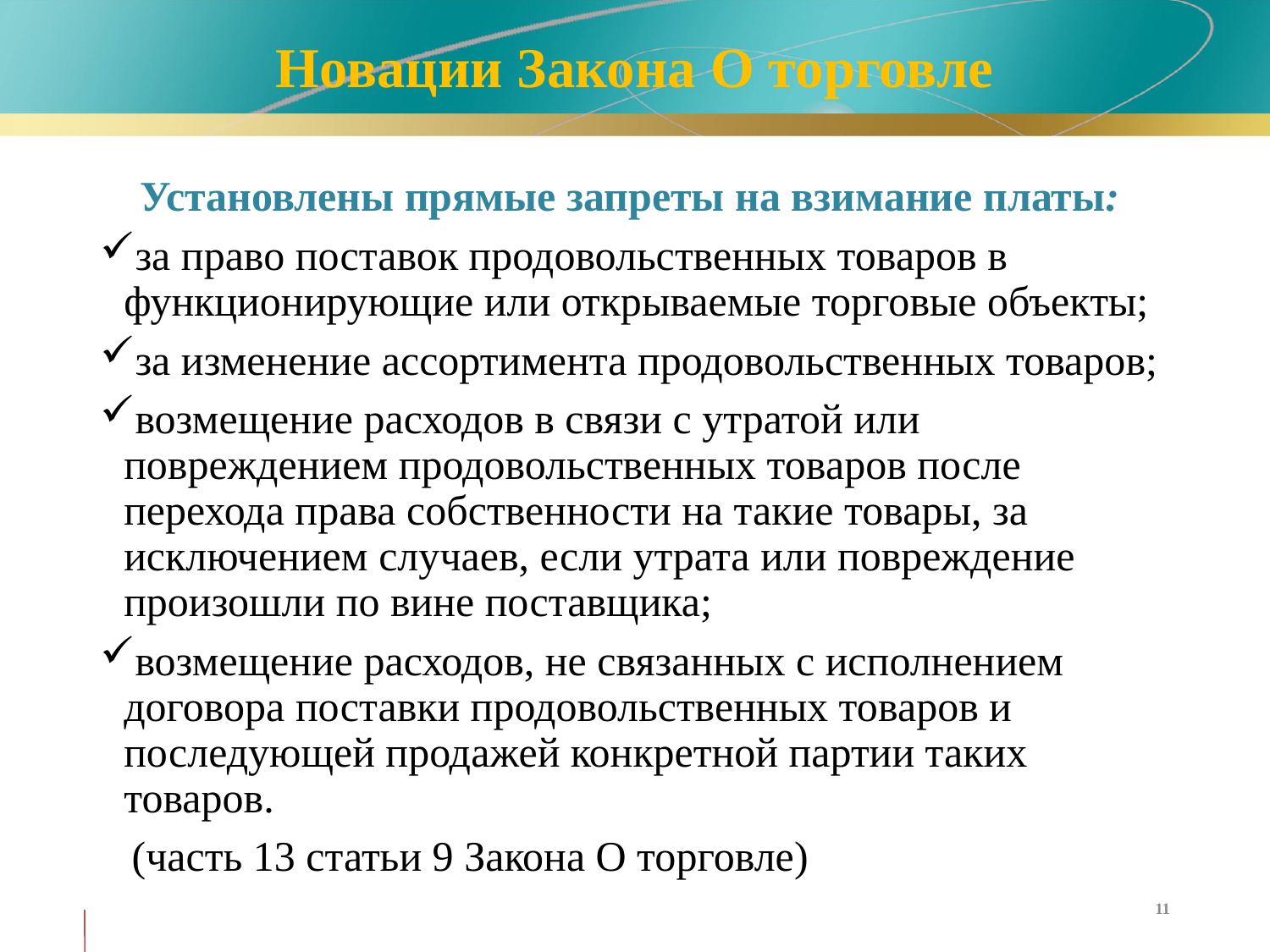

# Новации Закона О торговле
Установлены прямые запреты на взимание платы:
за право поставок продовольственных товаров в функционирующие или открываемые торговые объекты;
за изменение ассортимента продовольственных товаров;
возмещение расходов в связи с утратой или повреждением продовольственных товаров после перехода права собственности на такие товары, за исключением случаев, если утрата или повреждение произошли по вине поставщика;
возмещение расходов, не связанных с исполнением договора поставки продовольственных товаров и последующей продажей конкретной партии таких товаров.
   (часть 13 статьи 9 Закона О торговле)
11